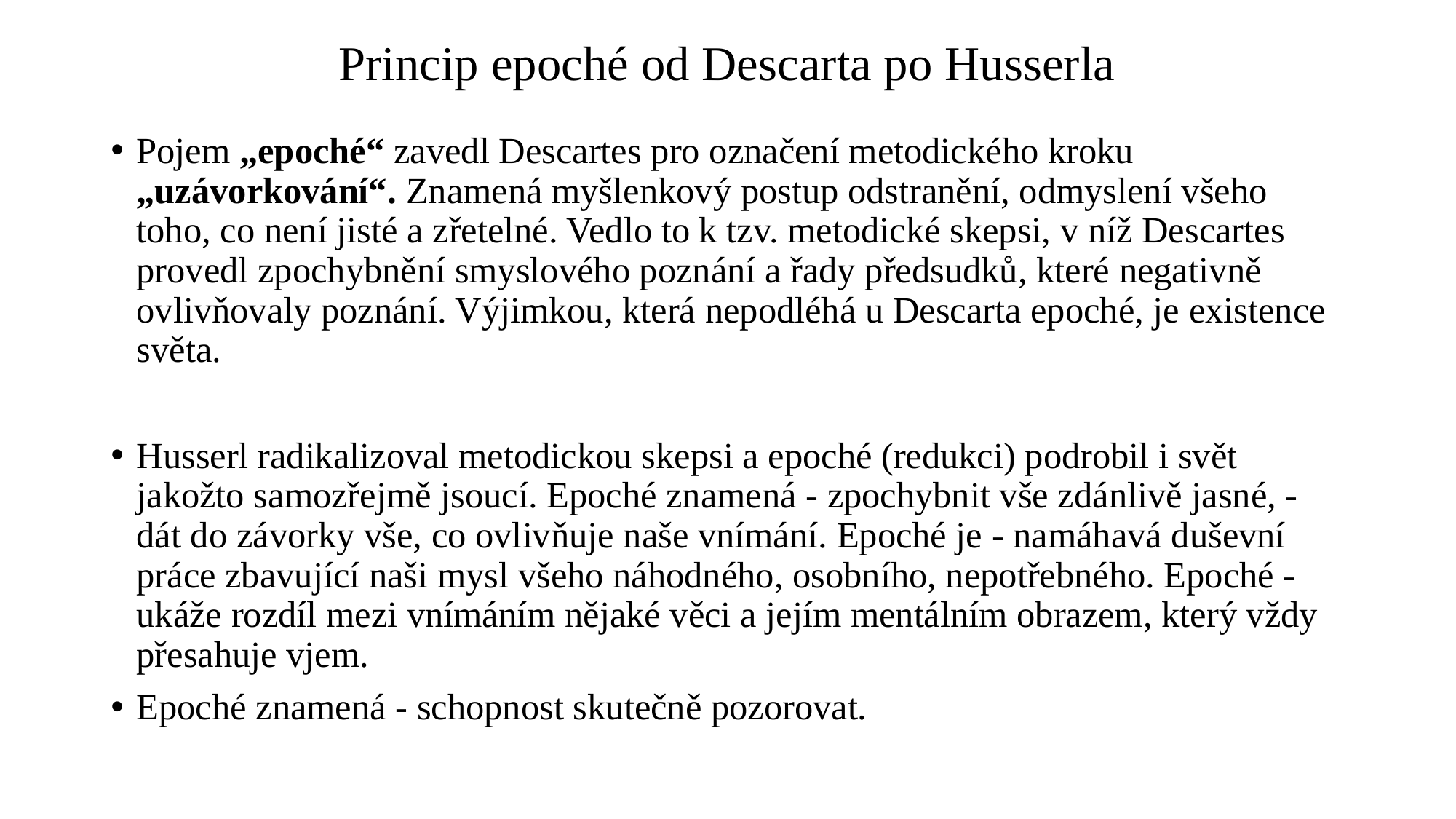

# Princip epoché od Descarta po Husserla
Pojem „epoché“ zavedl Descartes pro označení metodického kroku „uzávorkování“. Znamená myšlenkový postup odstranění, odmyslení všeho toho, co není jisté a zřetelné. Vedlo to k tzv. metodické skepsi, v níž Descartes provedl zpochybnění smyslového poznání a řady předsudků, které negativně ovlivňovaly poznání. Výjimkou, která nepodléhá u Descarta epoché, je existence světa.

Husserl radikalizoval metodickou skepsi a epoché (redukci) podrobil i svět jakožto samozřejmě jsoucí. Epoché znamená - zpochybnit vše zdánlivě jasné, - dát do závorky vše, co ovlivňuje naše vnímání. Epoché je - namáhavá duševní práce zbavující naši mysl všeho náhodného, osobního, nepotřebného. Epoché - ukáže rozdíl mezi vnímáním nějaké věci a jejím mentálním obrazem, který vždy přesahuje vjem.
Epoché znamená - schopnost skutečně pozorovat.